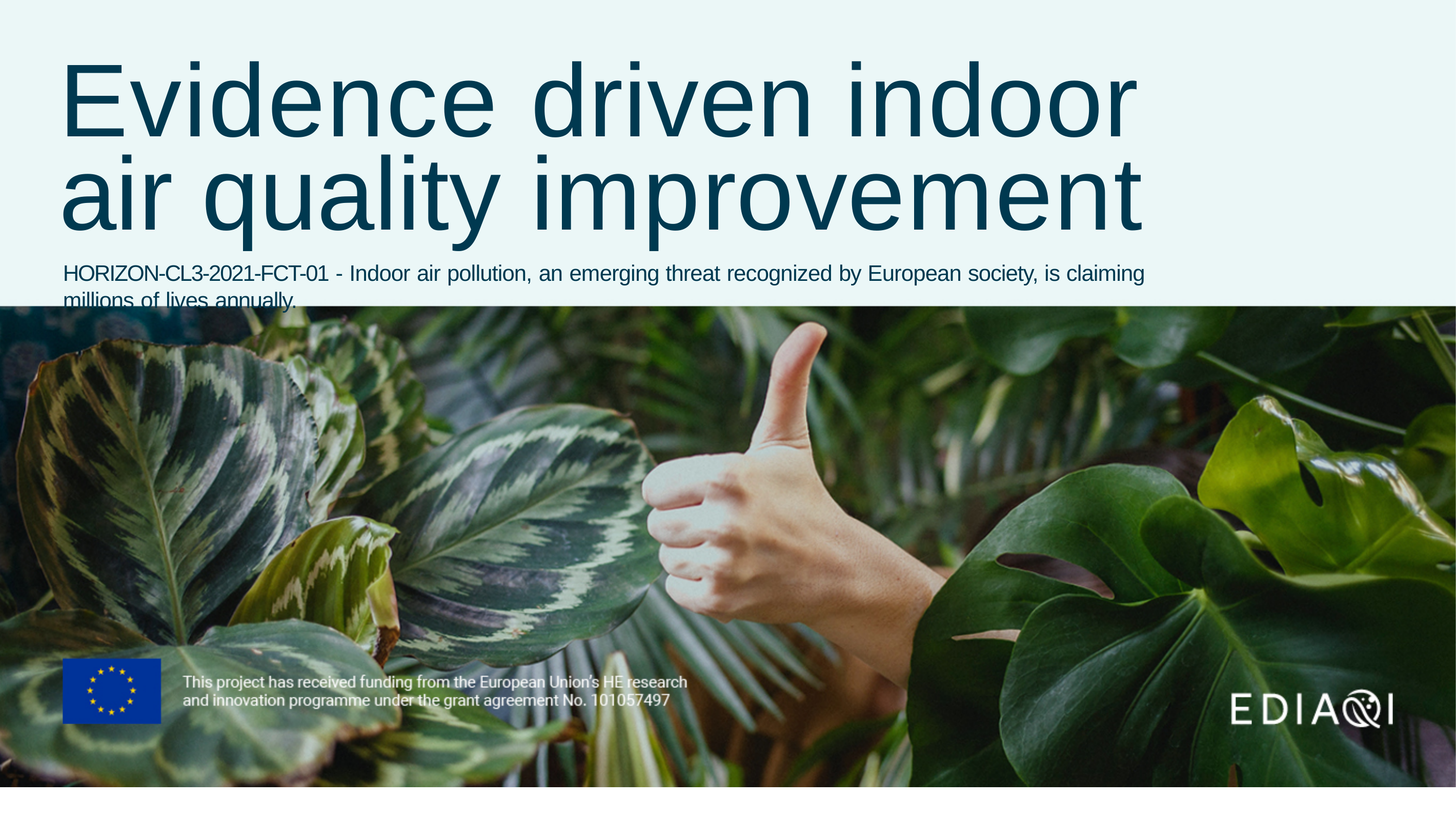

Evidence driven indoor  air quality improvement
HORIZON-CL3-2021-FCT-01 - Indoor air pollution, an emerging threat recognized by European society, is claiming millions of lives annually.